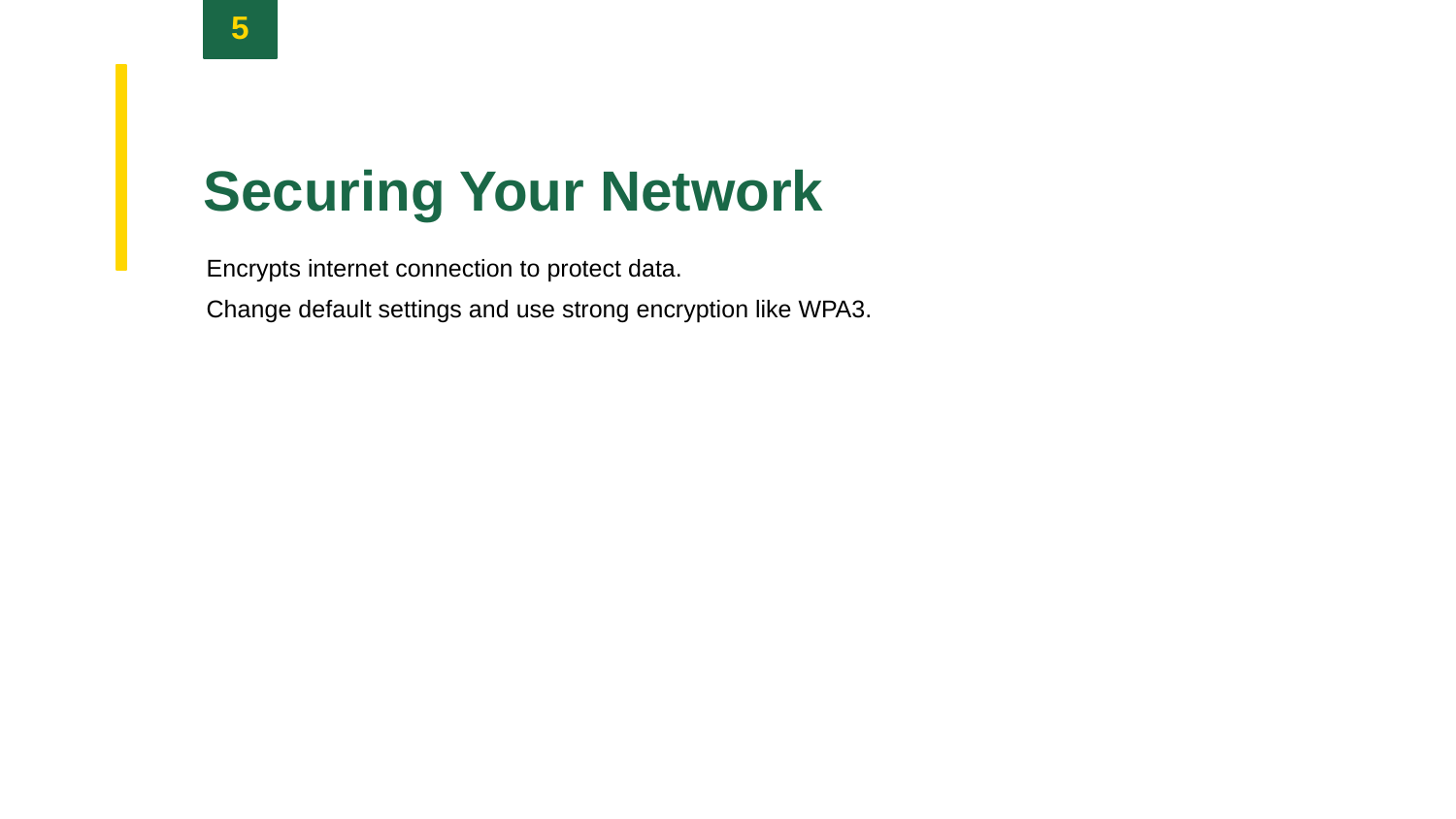

5

Securing Your Network
Encrypts internet connection to protect data.
Change default settings and use strong encryption like WPA3.